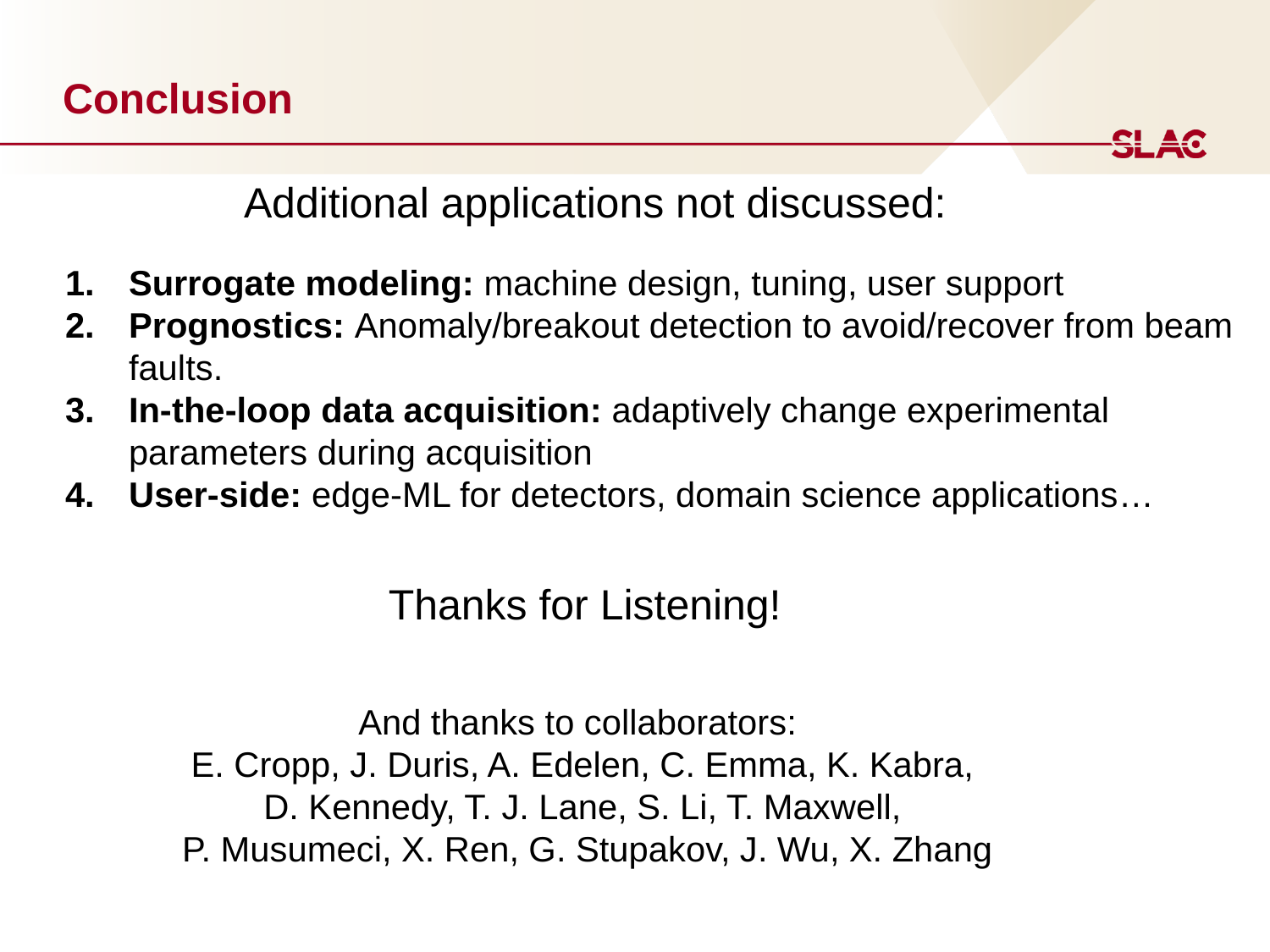

# Conclusion
Additional applications not discussed:
Surrogate modeling: machine design, tuning, user support
Prognostics: Anomaly/breakout detection to avoid/recover from beam faults.
In-the-loop data acquisition: adaptively change experimental parameters during acquisition
User-side: edge-ML for detectors, domain science applications…
Thanks for Listening!
And thanks to collaborators:
E. Cropp, J. Duris, A. Edelen, C. Emma, K. Kabra,
D. Kennedy, T. J. Lane, S. Li, T. Maxwell,
P. Musumeci, X. Ren, G. Stupakov, J. Wu, X. Zhang